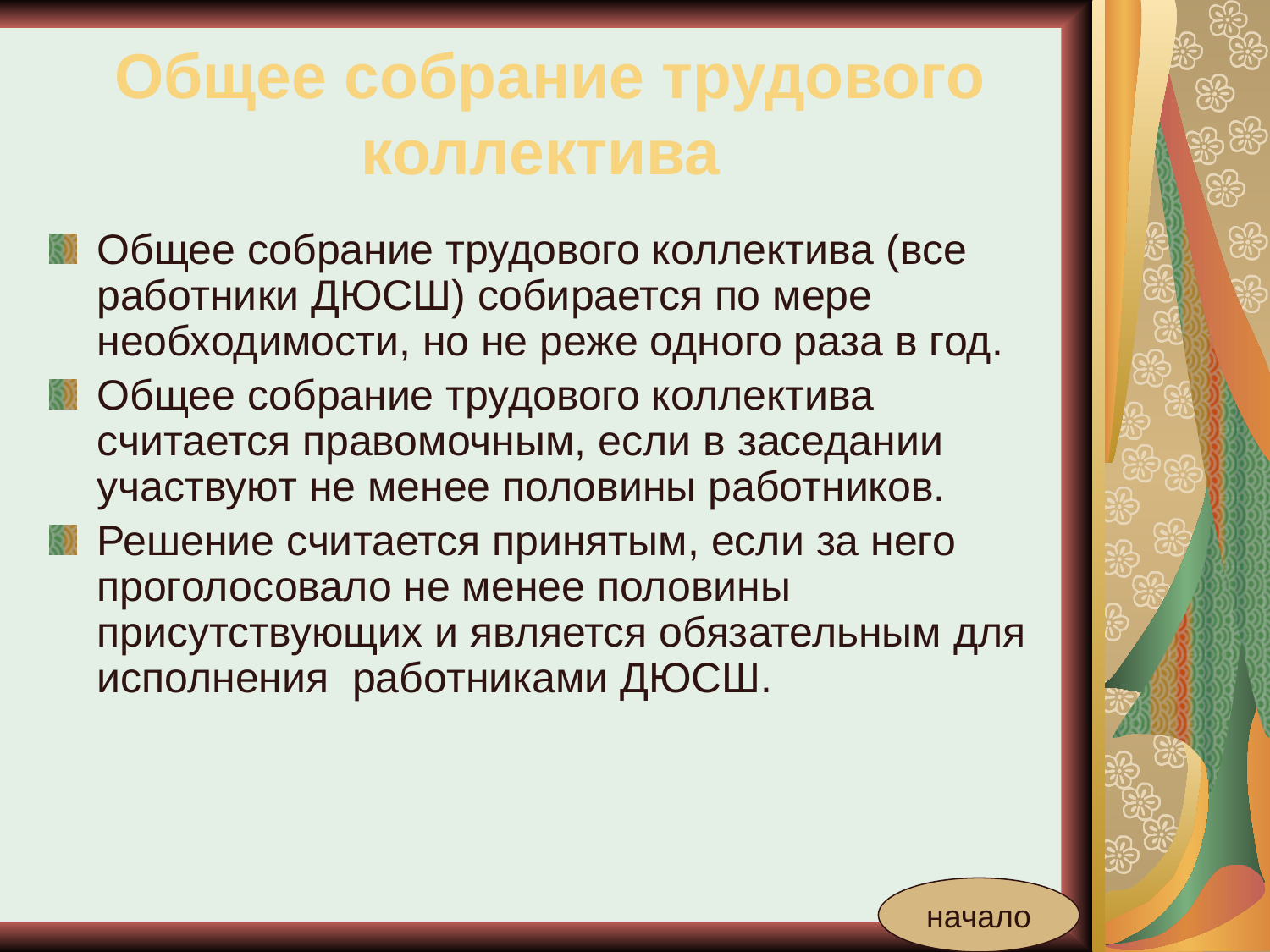

# Общее собрание трудового коллектива
Общее собрание трудового коллектива (все работники ДЮСШ) собирается по мере необходимости, но не реже одного раза в год.
Общее собрание трудового коллектива считается правомочным, если в заседании участвуют не менее половины работников.
Решение считается принятым, если за него проголосовало не менее половины присутствующих и является обязательным для исполнения  работниками ДЮСШ.
начало